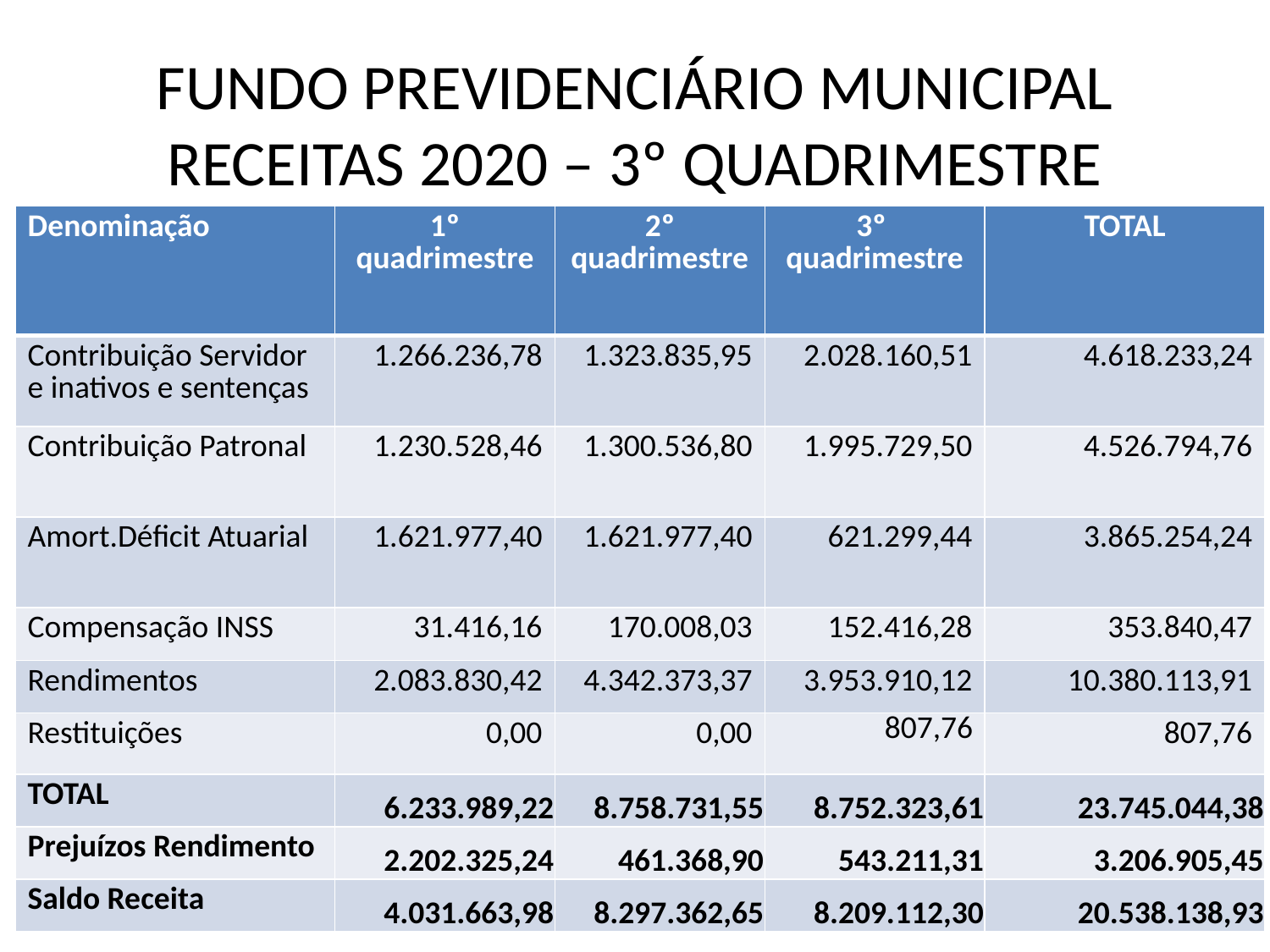

# FUNDO PREVIDENCIÁRIO MUNICIPAL RECEITAS 2020 – 3º QUADRIMESTRE
| Denominação | 1º quadrimestre | 2º quadrimestre | 3º quadrimestre | TOTAL |
| --- | --- | --- | --- | --- |
| Contribuição Servidor e inativos e sentenças | 1.266.236,78 | 1.323.835,95 | 2.028.160,51 | 4.618.233,24 |
| Contribuição Patronal | 1.230.528,46 | 1.300.536,80 | 1.995.729,50 | 4.526.794,76 |
| Amort.Déficit Atuarial | 1.621.977,40 | 1.621.977,40 | 621.299,44 | 3.865.254,24 |
| Compensação INSS | 31.416,16 | 170.008,03 | 152.416,28 | 353.840,47 |
| Rendimentos | 2.083.830,42 | 4.342.373,37 | 3.953.910,12 | 10.380.113,91 |
| Restituições | 0,00 | 0,00 | 807,76 | 807,76 |
| TOTAL | 6.233.989,22 | 8.758.731,55 | 8.752.323,61 | 23.745.044,38 |
| Prejuízos Rendimento | 2.202.325,24 | 461.368,90 | 543.211,31 | 3.206.905,45 |
| Saldo Receita | 4.031.663,98 | 8.297.362,65 | 8.209.112,30 | 20.538.138,93 |